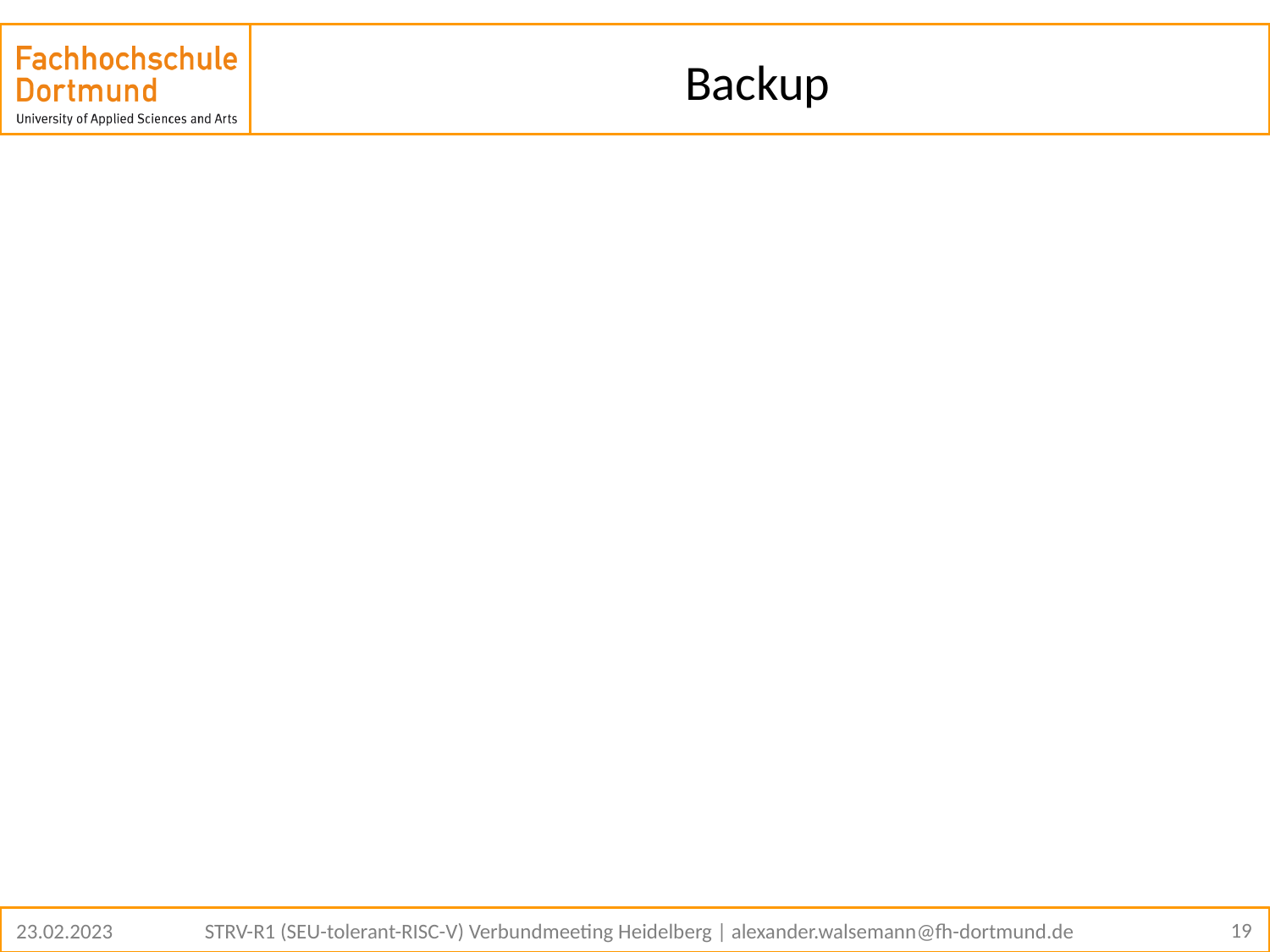

# Backup

19
23.02.2023
STRV-R1 (SEU-tolerant-RISC-V) Verbundmeeting Heidelberg | alexander.walsemann@fh-dortmund.de